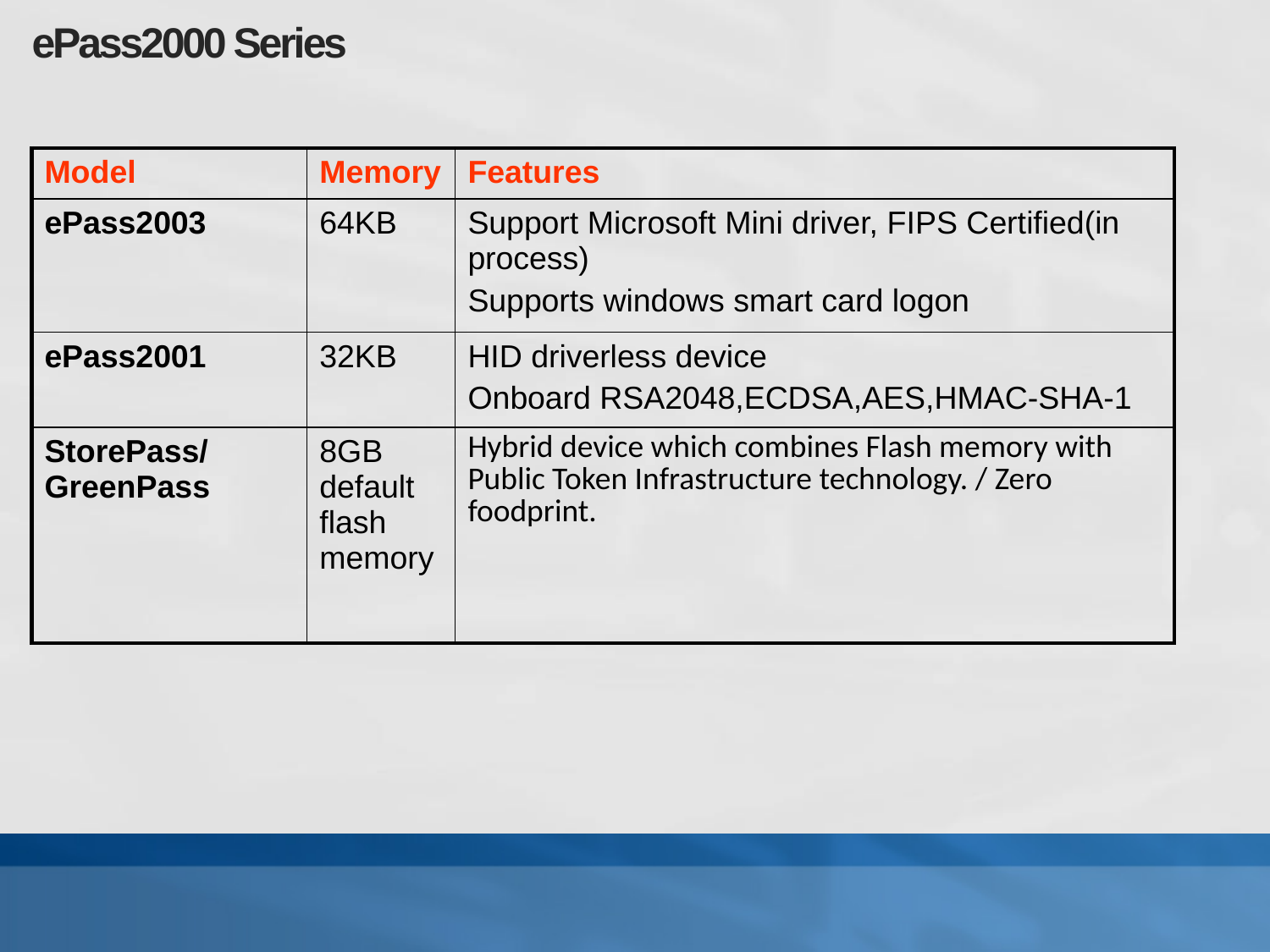

ePass2000 Series
| Model | Memory | Features |
| --- | --- | --- |
| ePass2003 | 64KB | Support Microsoft Mini driver, FIPS Certified(in process) Supports windows smart card logon |
| ePass2001 | 32KB | HID driverless device Onboard RSA2048,ECDSA,AES,HMAC-SHA-1 |
| StorePass/GreenPass | 8GB default flash memory | Hybrid device which combines Flash memory with Public Token Infrastructure technology. / Zero foodprint. |